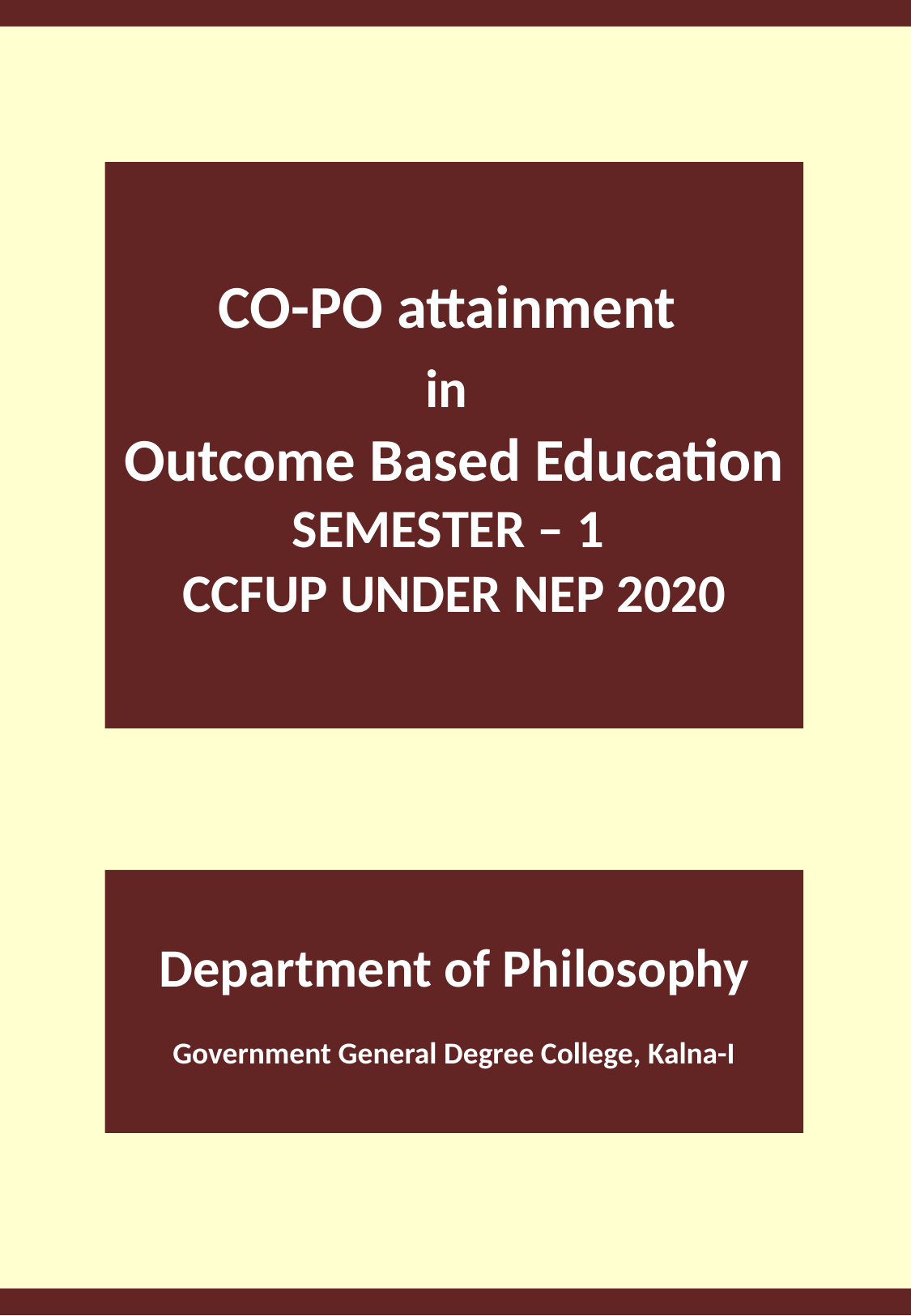

CO-PO attainment
in
Outcome Based Education
SEMESTER – 1
CCFUP under NEP 2020
Department of Philosophy

Government General Degree College, Kalna-I